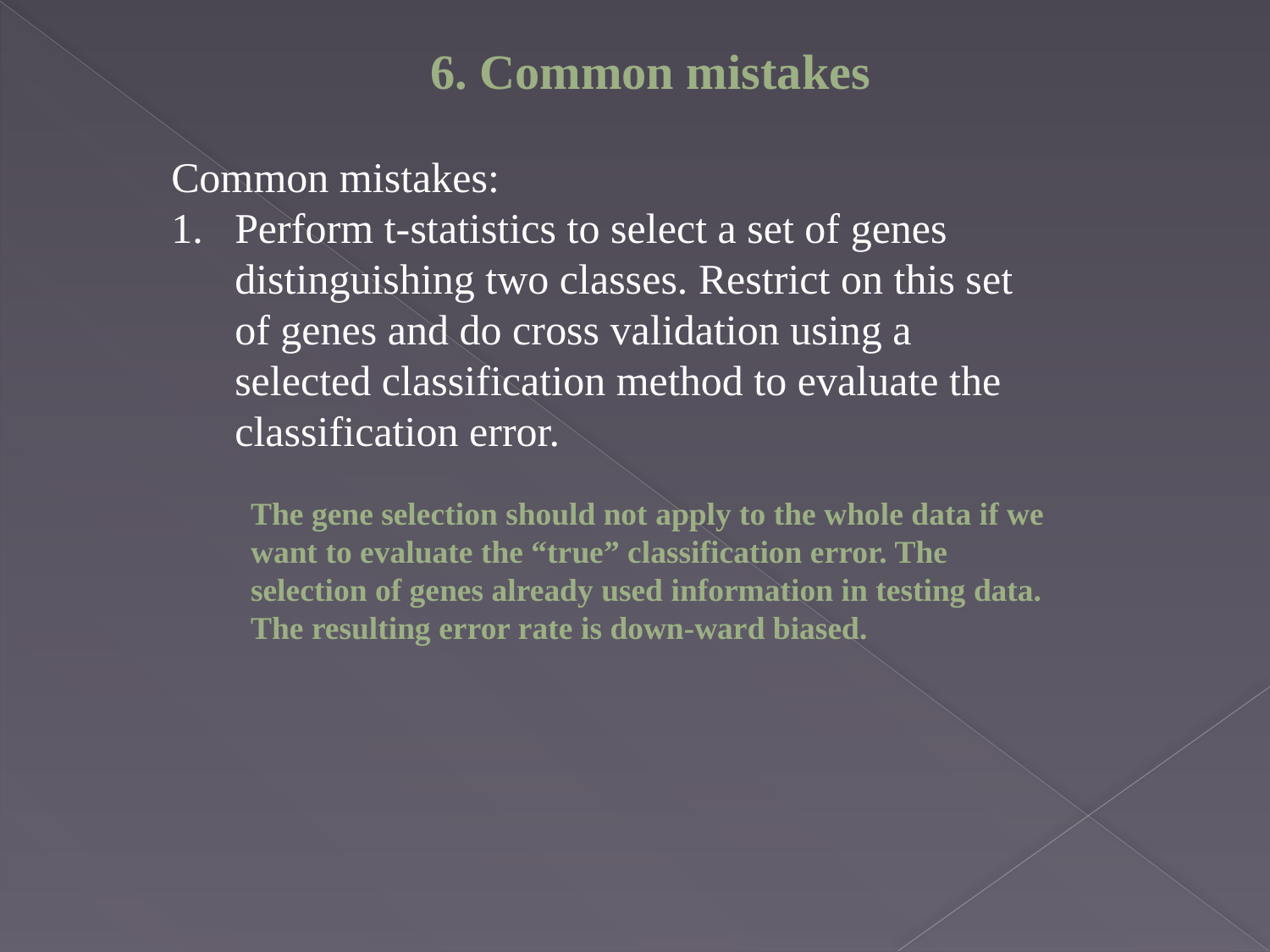

6. Common mistakes
Common mistakes:
Perform t-statistics to select a set of genes distinguishing two classes. Restrict on this set of genes and do cross validation using a selected classification method to evaluate the classification error.

The gene selection should not apply to the whole data if we want to evaluate the “true” classification error. The selection of genes already used information in testing data. The resulting error rate is down-ward biased.